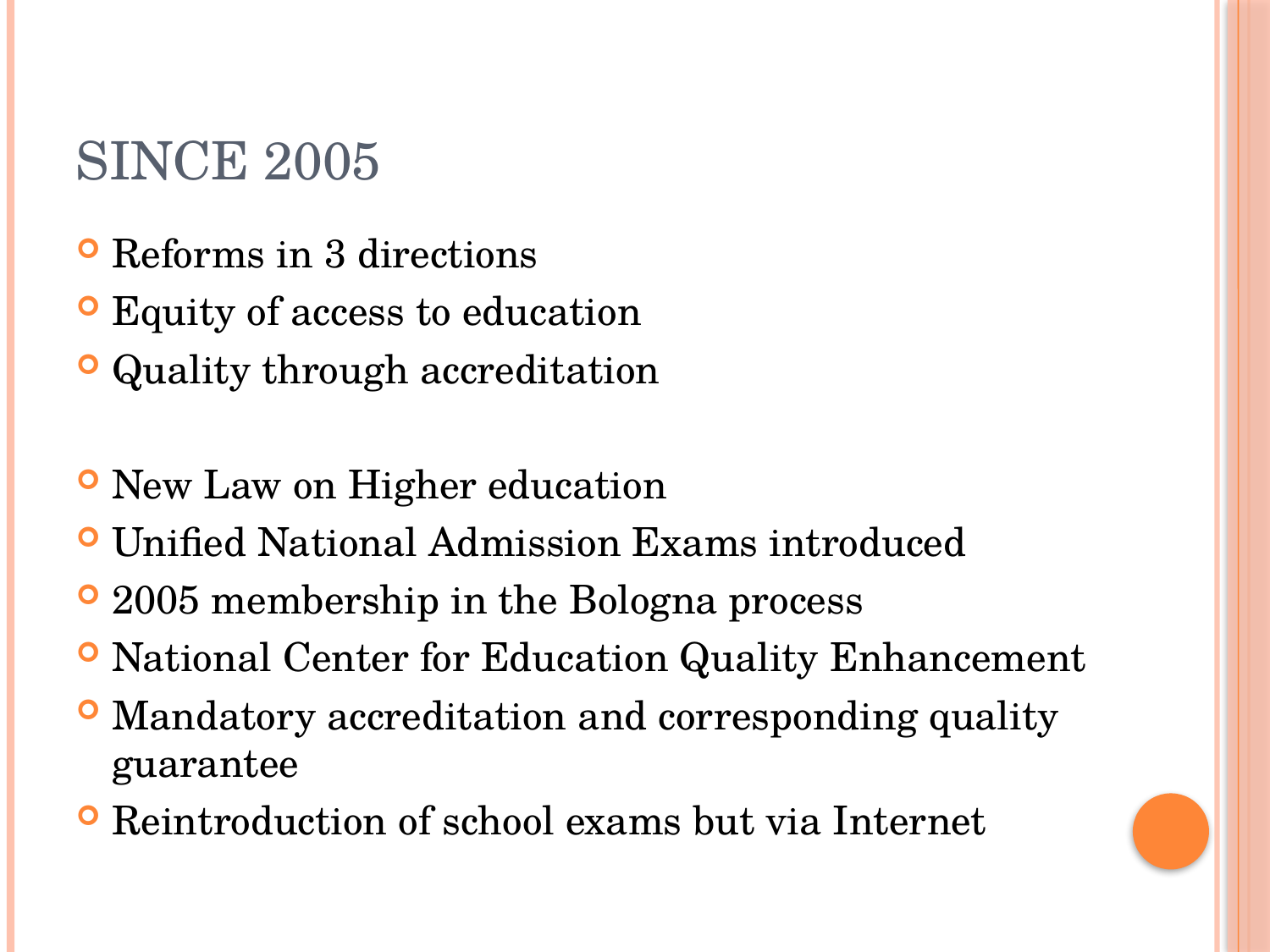

# Since 2005
Reforms in 3 directions
Equity of access to education
Quality through accreditation

New Law on Higher education
Unified National Admission Exams introduced
2005 membership in the Bologna process
National Center for Education Quality Enhancement
Mandatory accreditation and corresponding quality guarantee
Reintroduction of school exams but via Internet